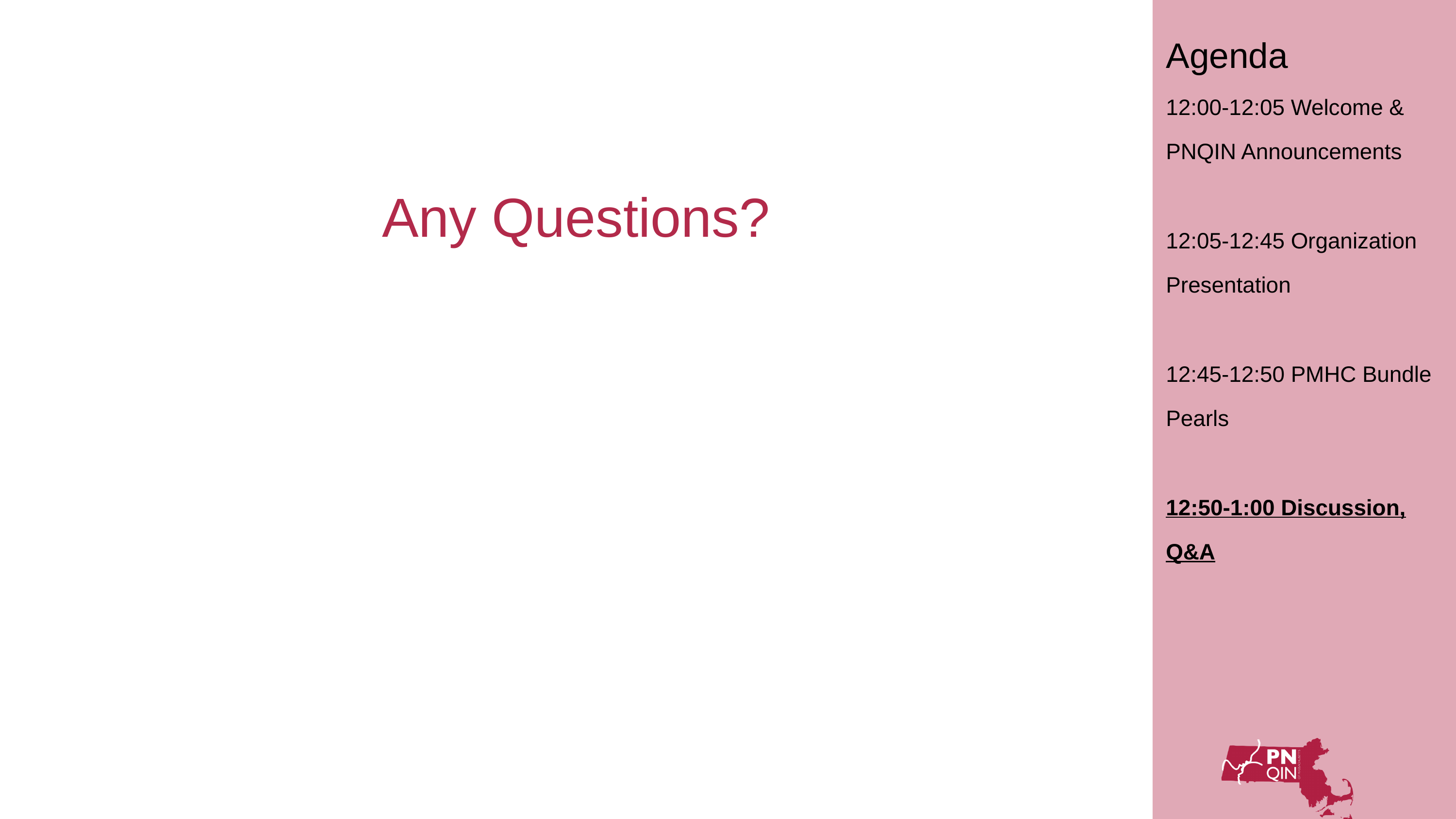

Agenda
12:00-12:05 Welcome & PNQIN Announcements

12:05-12:45 Organization Presentation

12:45-12:50 PMHC Bundle Pearls

12:50-1:00 Discussion, Q&A

Any Questions?